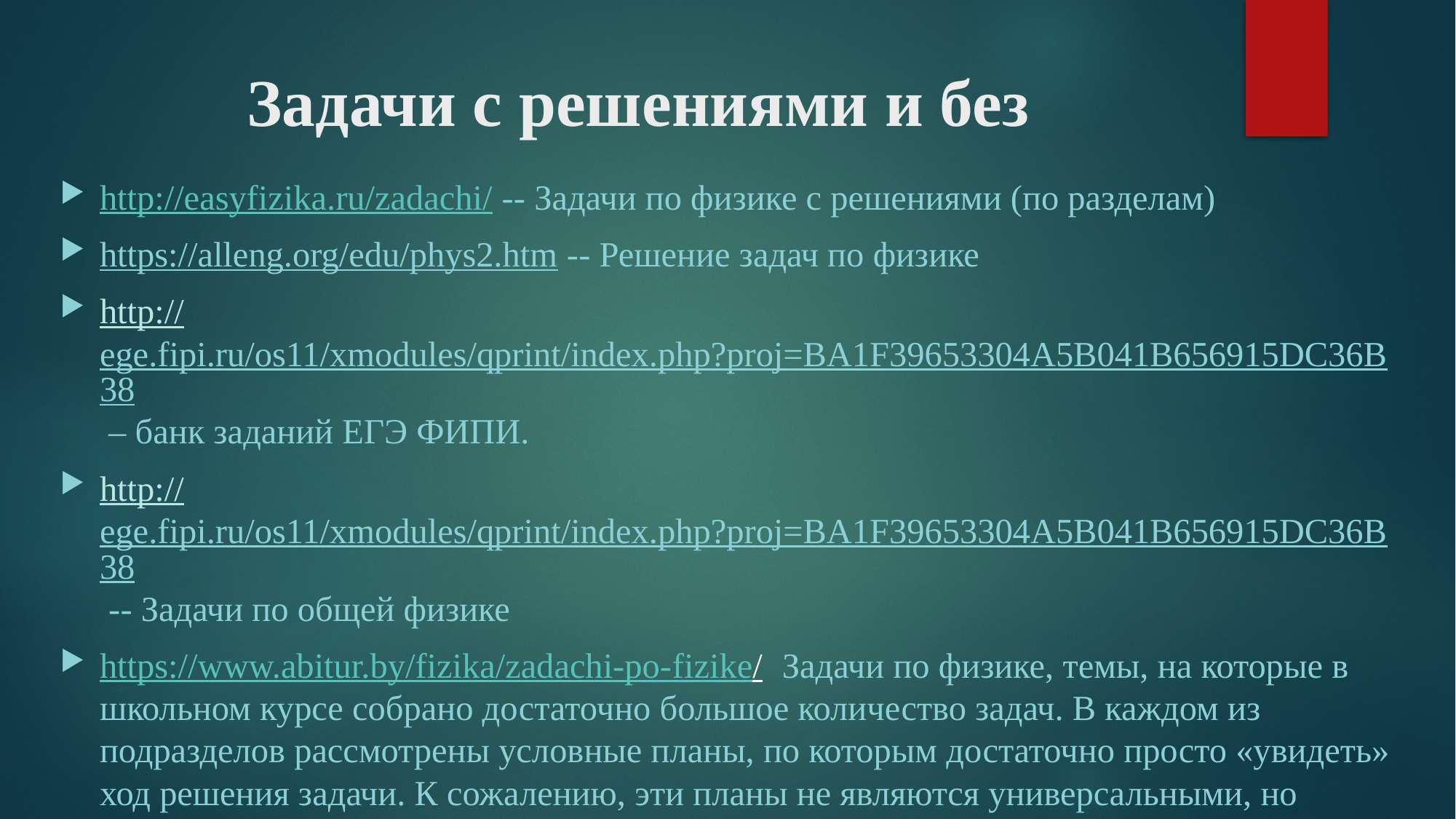

# Задачи с решениями и без
http://easyfizika.ru/zadachi/ -- Задачи по физике с решениями (по разделам)
https://alleng.org/edu/phys2.htm -- Решение задач по физике
http://ege.fipi.ru/os11/xmodules/qprint/index.php?proj=BA1F39653304A5B041B656915DC36B38 – банк заданий ЕГЭ ФИПИ.
http://ege.fipi.ru/os11/xmodules/qprint/index.php?proj=BA1F39653304A5B041B656915DC36B38 -- Задачи по общей физике
https://www.abitur.by/fizika/zadachi-po-fizike/  Задачи по физике, темы, на которые в школьном курсе собрано достаточно большое количество задач. В каждом из подразделов рассмотрены условные планы, по которым достаточно просто «увидеть» ход решения задачи. К сожалению, эти планы не являются универсальными, но достаточно много типовых задач можно решить, если прибегнуть к ним